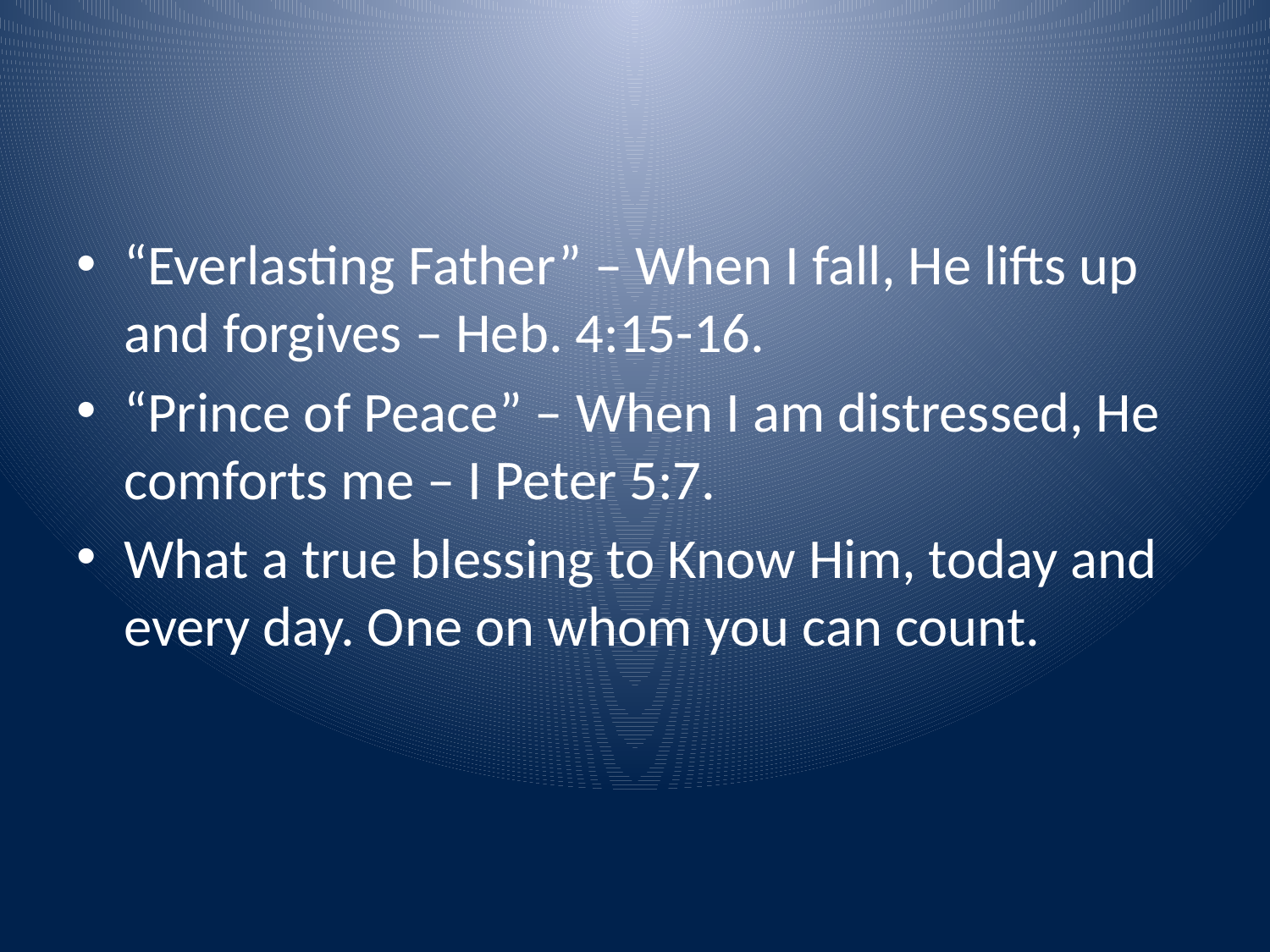

#
“Everlasting Father” – When I fall, He lifts up and forgives – Heb. 4:15-16.
“Prince of Peace” – When I am distressed, He comforts me – I Peter 5:7.
What a true blessing to Know Him, today and every day. One on whom you can count.